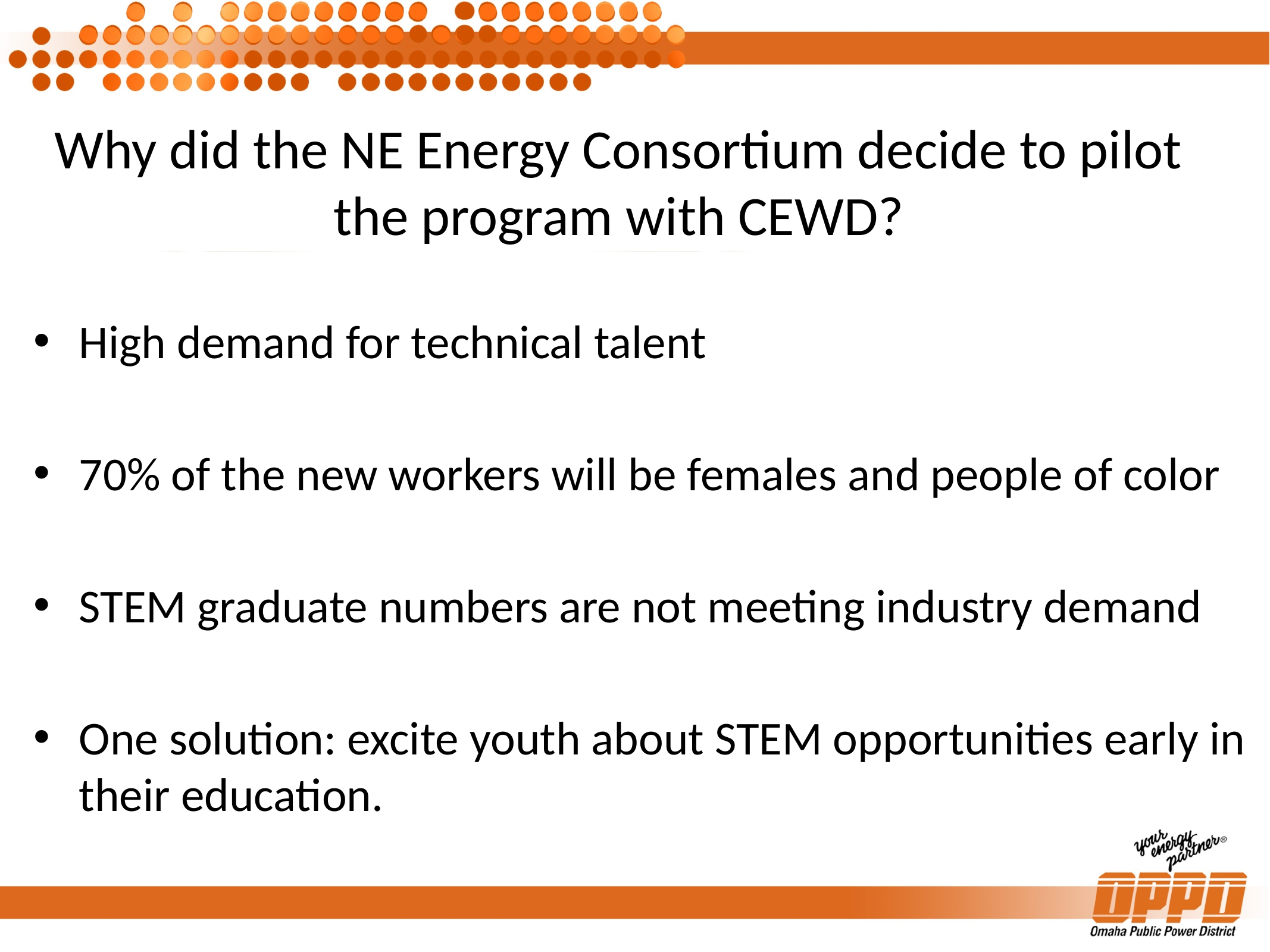

# Why did the NE Energy Consortium decide to pilot the program with CEWD?

High demand for technical talent

70% of the new workers will be females and people of color

STEM graduate numbers are not meeting industry demand

One solution: excite youth about STEM opportunities early in their education.